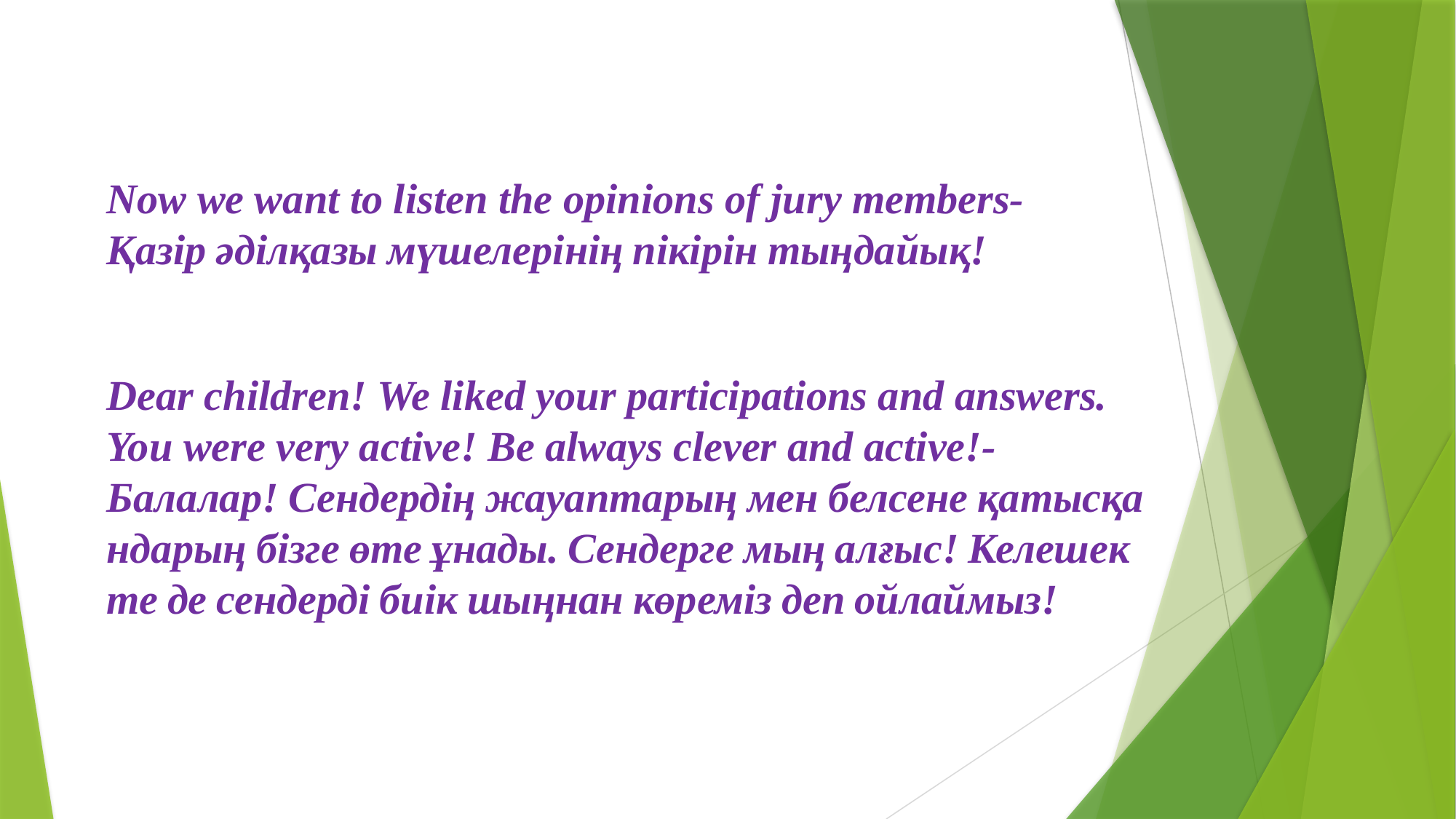

Now we want to listen the opinions of jury members-
Қазір әділқазы мүшелерінің пікірін тыңдайық!

Dear children! We liked your participations and answers. You were very active! Be always clever and active!-
Балалар! Сендердің жауаптарың мен белсене қатысқандарың бізге өте ұнады. Сендерге мың алғыс! Келешекте де сендерді биік шыңнан көреміз деп ойлаймыз!